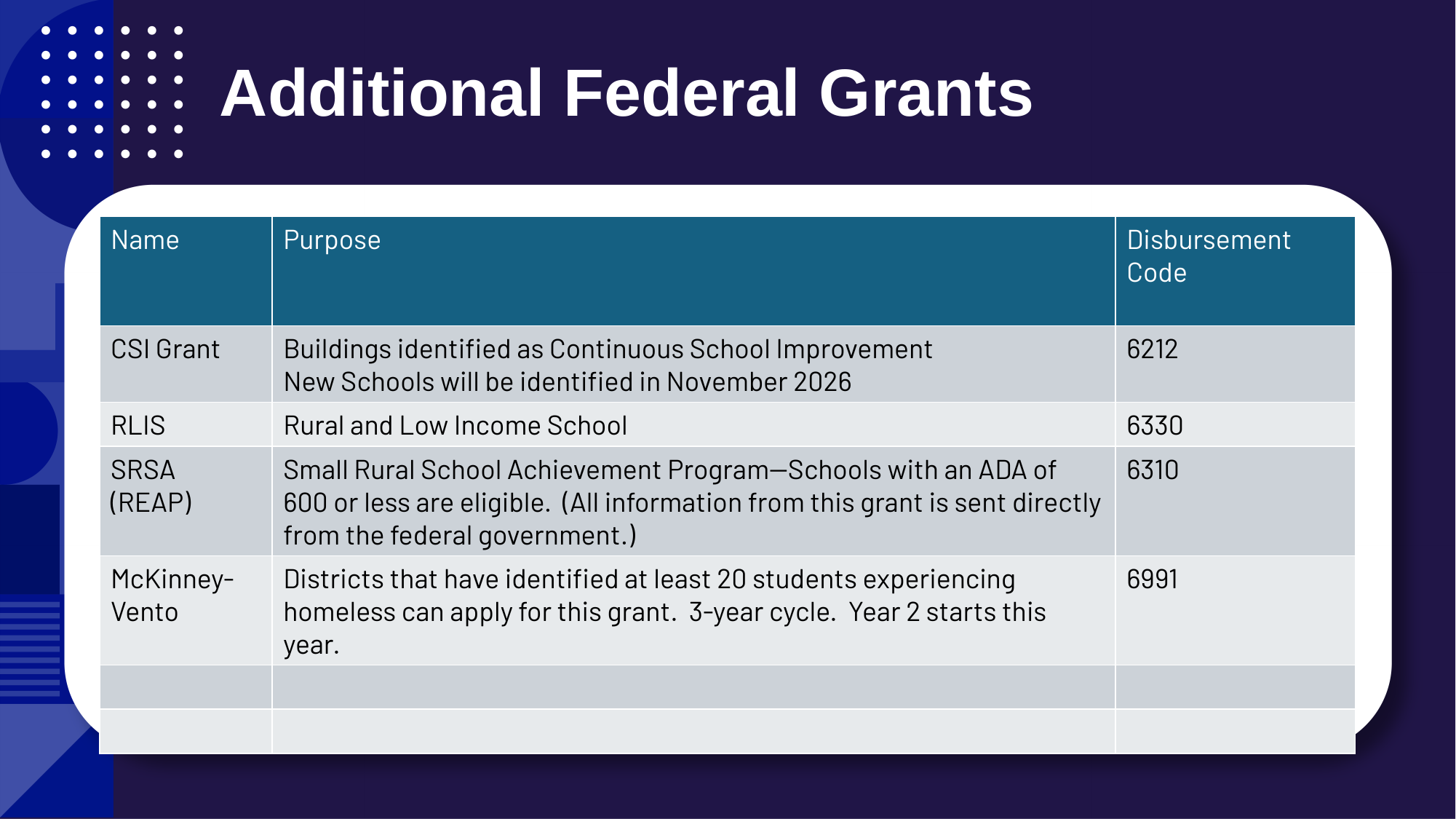

# Additional Federal Grants
| Name | Purpose | Disbursement Code |
| --- | --- | --- |
| CSI Grant | Buildings identified as Continuous School Improvement New Schools will be identified in November 2026 | 6212 |
| RLIS | Rural and Low Income School | 6330 |
| SRSA (REAP) | Small Rural School Achievement Program--Schools with an ADA of 600 or less are eligible. (All information from this grant is sent directly from the federal government.) | 6310 |
| McKinney-Vento | Districts that have identified at least 20 students experiencing homeless can apply for this grant. 3-year cycle. Year 2 starts this year. | 6991 |
|  |  |  |
|  |  |  |